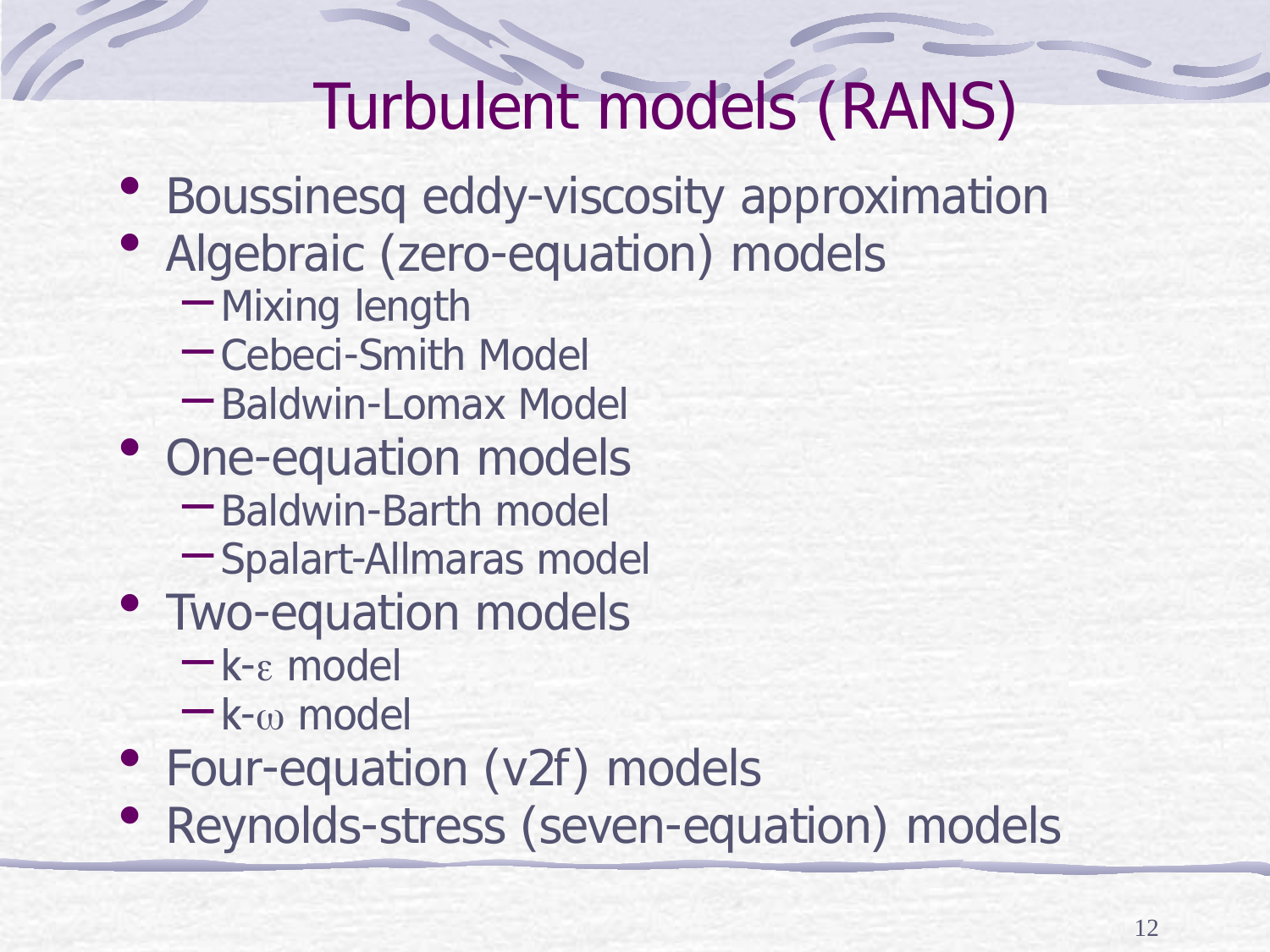

# Turbulent models (RANS)
Boussinesq eddy-viscosity approximation
Algebraic (zero-equation) models
Mixing length
Cebeci-Smith Model
Baldwin-Lomax Model
One-equation models
Baldwin-Barth model
Spalart-Allmaras model
Two-equation models
k-ε model
k-ω model
Four-equation (v2f) models
Reynolds-stress (seven-equation) models
12